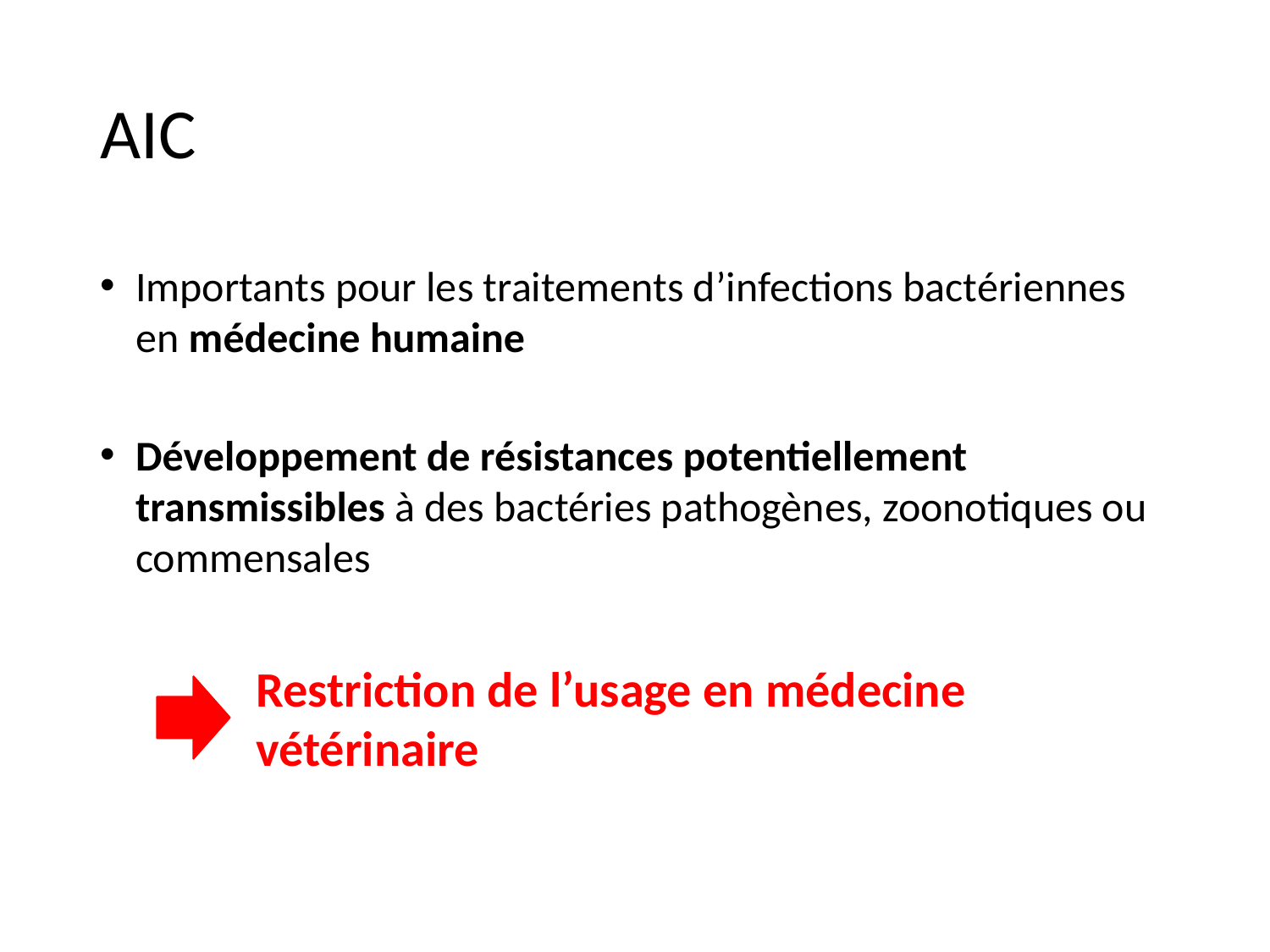

# AIC
Importants pour les traitements d’infections bactériennes en médecine humaine

Développement de résistances potentiellement transmissibles à des bactéries pathogènes, zoonotiques ou commensales
Restriction de l’usage en médecine vétérinaire